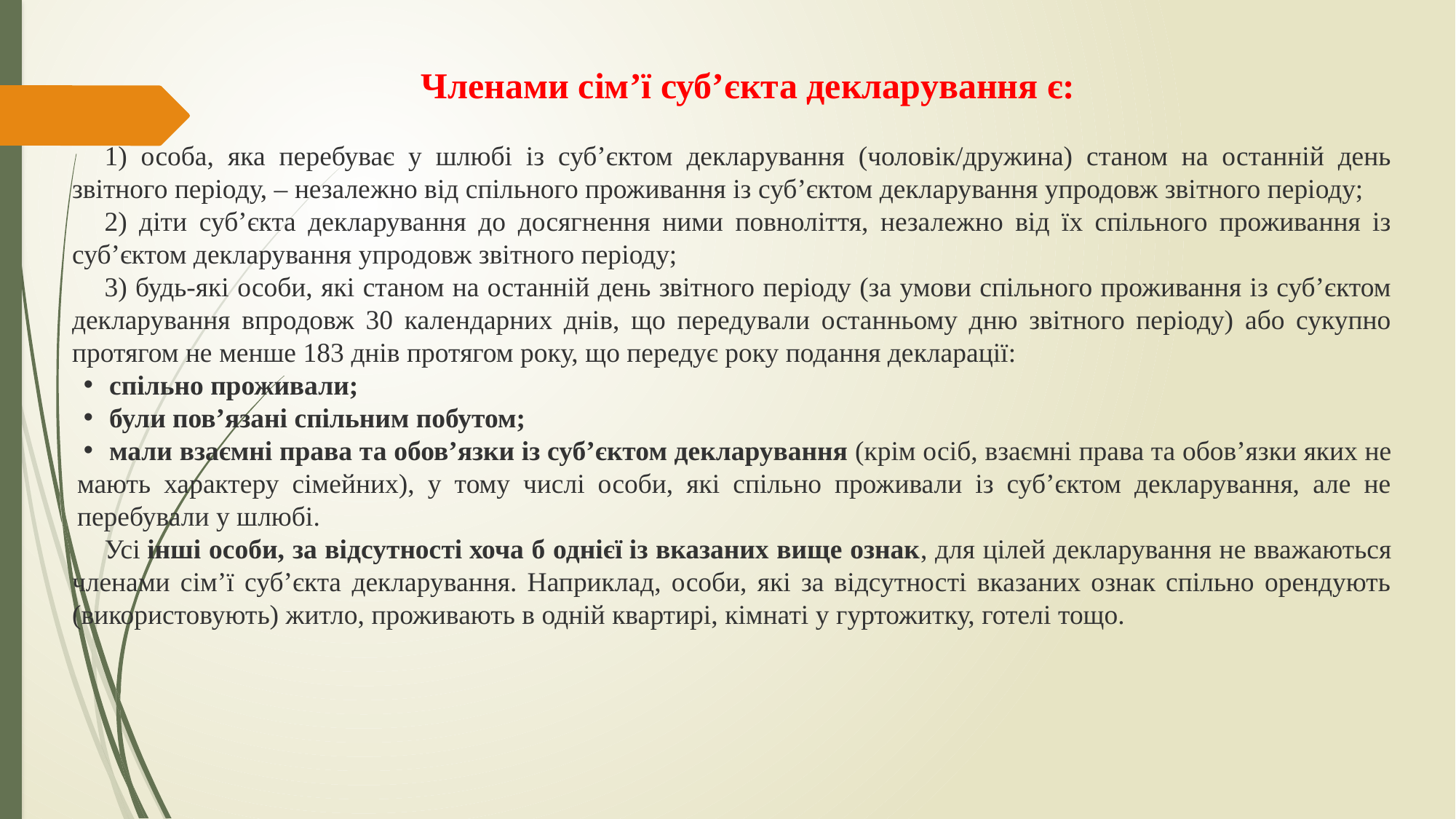

Членами сім’ї суб’єкта декларування є:

1) особа, яка перебуває у шлюбі із суб’єктом декларування (чоловік/дружина) станом на останній день звітного періоду, – незалежно від спільного проживання із суб’єктом декларування упродовж звітного періоду;
2) діти суб’єкта декларування до досягнення ними повноліття, незалежно від їх спільного проживання із суб’єктом декларування упродовж звітного періоду;
3) будь-які особи, які станом на останній день звітного періоду (за умови спільного проживання із суб’єктом декларування впродовж 30 календарних днів, що передували останньому дню звітного періоду) або сукупно протягом не менше 183 днів протягом року, що передує року подання декларації:
спільно проживали;
були пов’язані спільним побутом;
мали взаємні права та обов’язки із суб’єктом декларування (крім осіб, взаємні права та обов’язки яких не мають характеру сімейних), у тому числі особи, які спільно проживали із суб’єктом декларування, але не перебували у шлюбі.
Усі інші особи, за відсутності хоча б однієї із вказаних вище ознак, для цілей декларування не вважаються членами сім’ї суб’єкта декларування. Наприклад, особи, які за відсутності вказаних ознак спільно орендують (використовують) житло, проживають в одній квартирі, кімнаті у гуртожитку, готелі тощо.